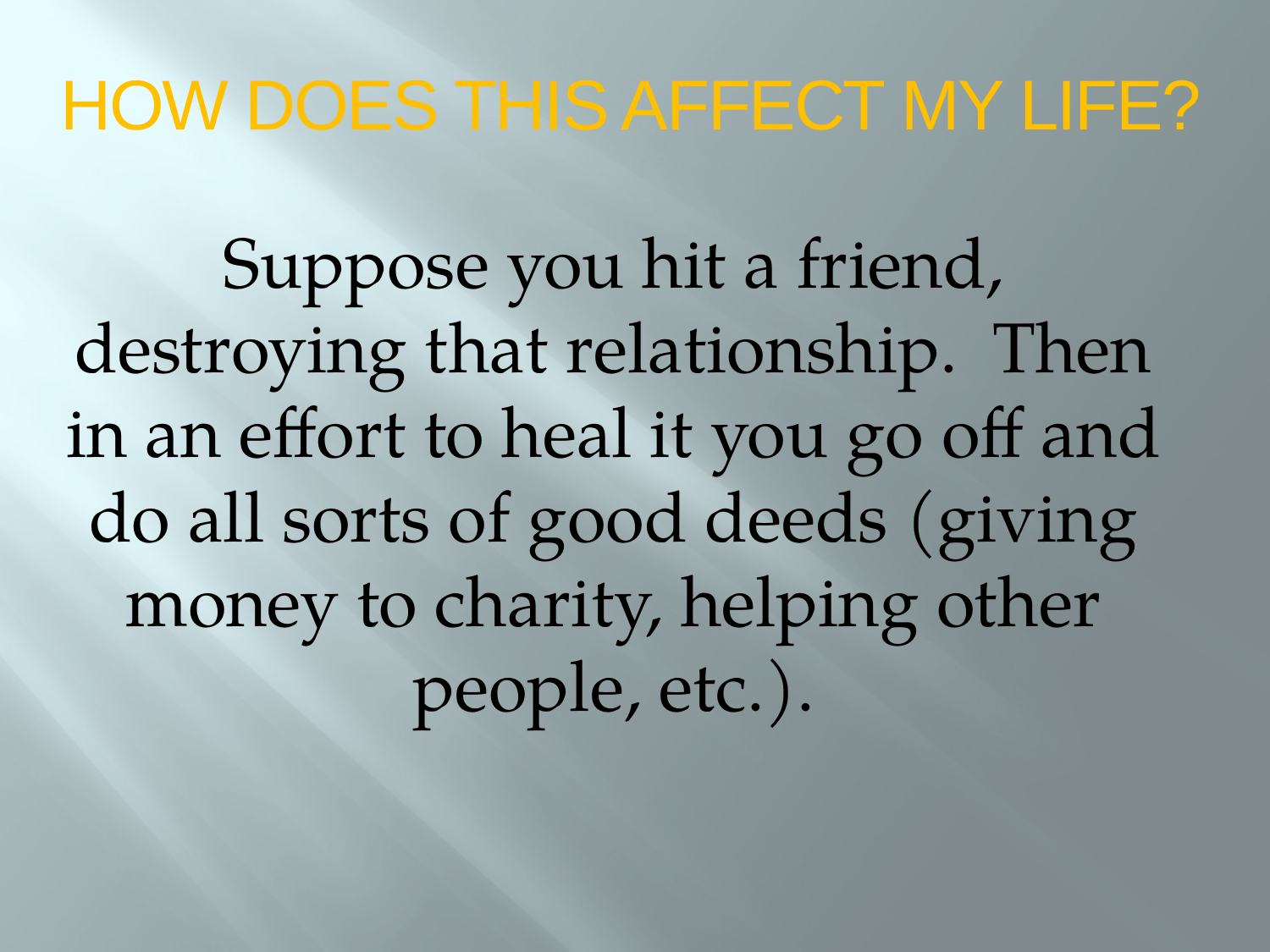

HOW DOES THIS AFFECT MY LIFE?
Suppose you hit a friend, destroying that relationship.  Then in an effort to heal it you go off and do all sorts of good deeds (giving money to charity, helping other people, etc.).